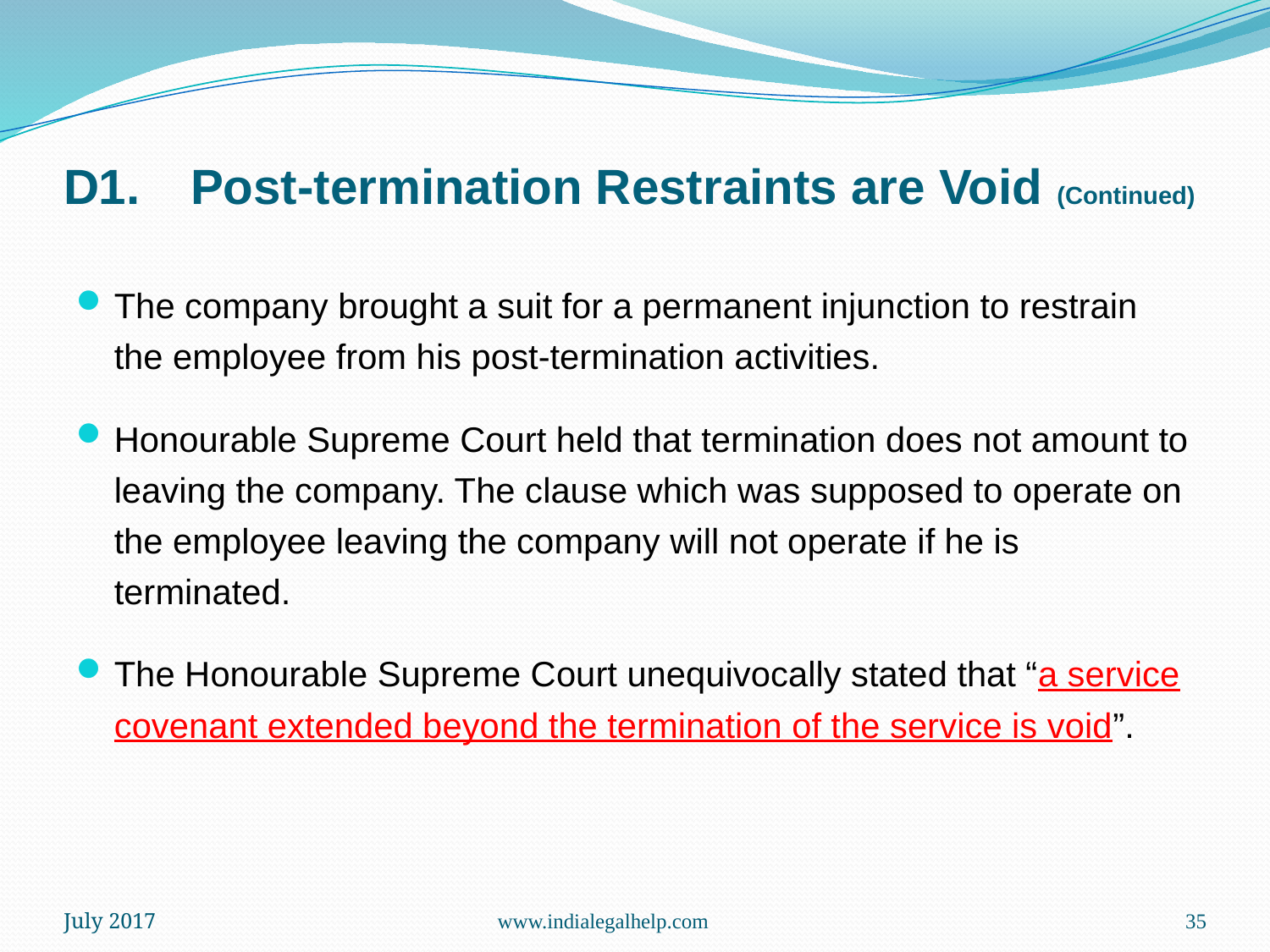

# D1.	Post-termination Restraints are Void (Continued)
The company brought a suit for a permanent injunction to restrain the employee from his post-termination activities.
Honourable Supreme Court held that termination does not amount to leaving the company. The clause which was supposed to operate on the employee leaving the company will not operate if he is terminated.
The Honourable Supreme Court unequivocally stated that “a service covenant extended beyond the termination of the service is void”.
July 2017
www.indialegalhelp.com
35